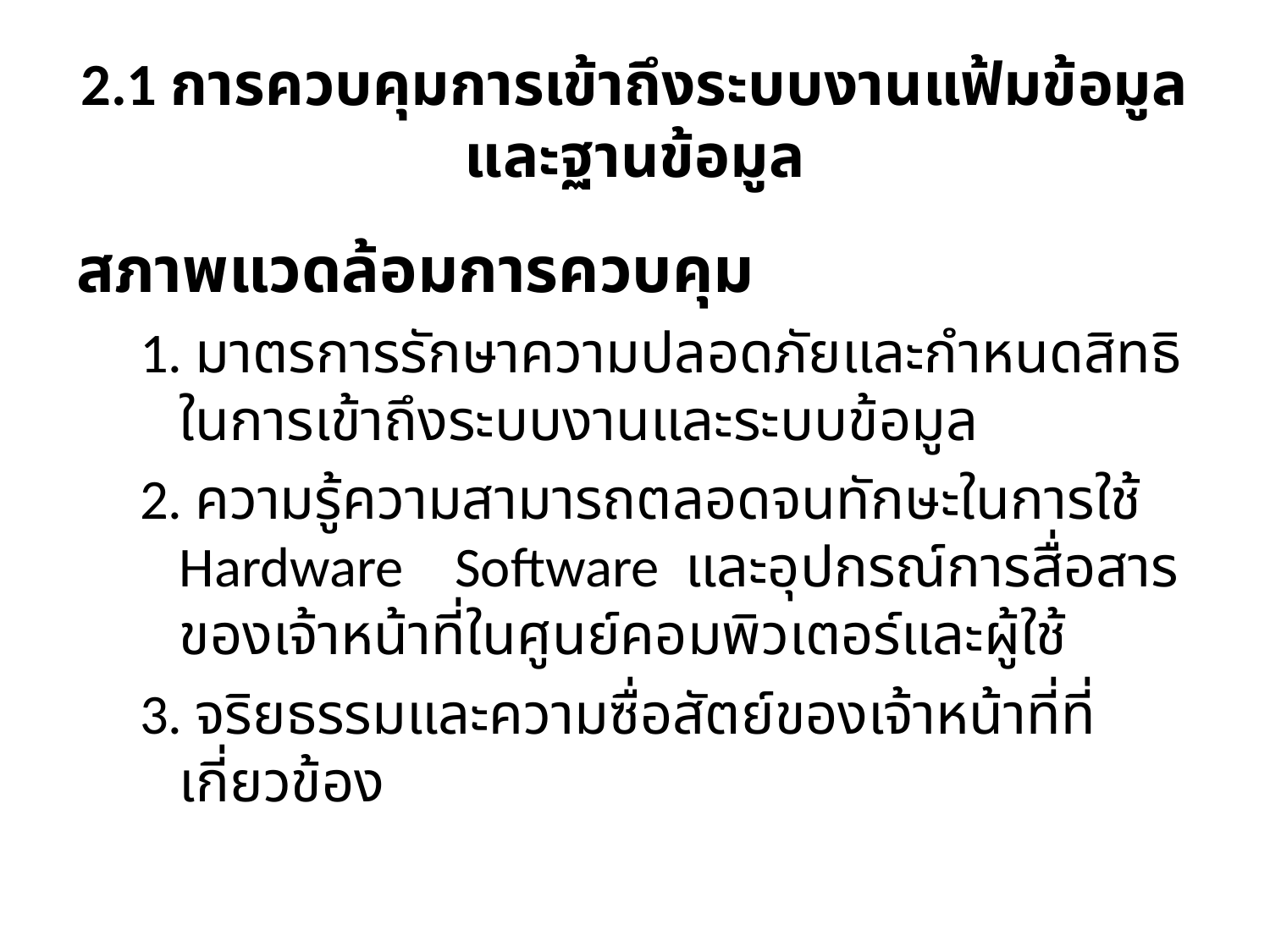

# 2.1 การควบคุมการเข้าถึงระบบงานแฟ้มข้อมูล และฐานข้อมูล
สภาพแวดล้อมการควบคุม
1. มาตรการรักษาความปลอดภัยและกำหนดสิทธิในการเข้าถึงระบบงานและระบบข้อมูล
2. ความรู้ความสามารถตลอดจนทักษะในการใช้ Hardware    Software  และอุปกรณ์การสื่อสารของเจ้าหน้าที่ในศูนย์คอมพิวเตอร์และผู้ใช้
3. จริยธรรมและความซื่อสัตย์ของเจ้าหน้าที่ที่เกี่ยวข้อง